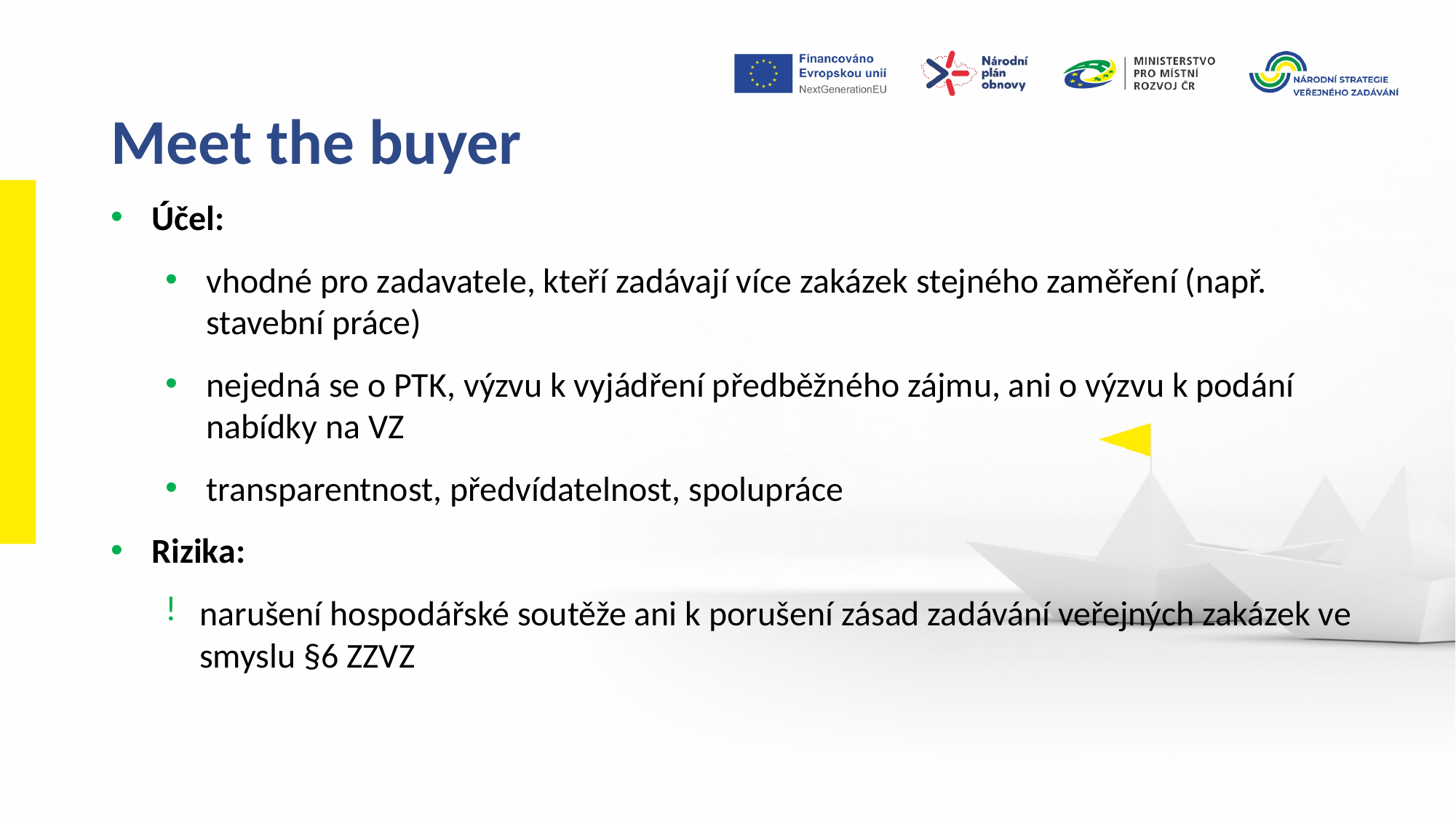

Meet the buyer

Účel:
vhodné pro zadavatele, kteří zadávají více zakázek stejného zaměření (např. stavební práce)
nejedná se o PTK, výzvu k vyjádření předběžného zájmu, ani o výzvu k podání nabídky na VZ
transparentnost, předvídatelnost, spolupráce
Rizika:
narušení hospodářské soutěže ani k porušení zásad zadávání veřejných zakázek ve smyslu §6 ZZVZ